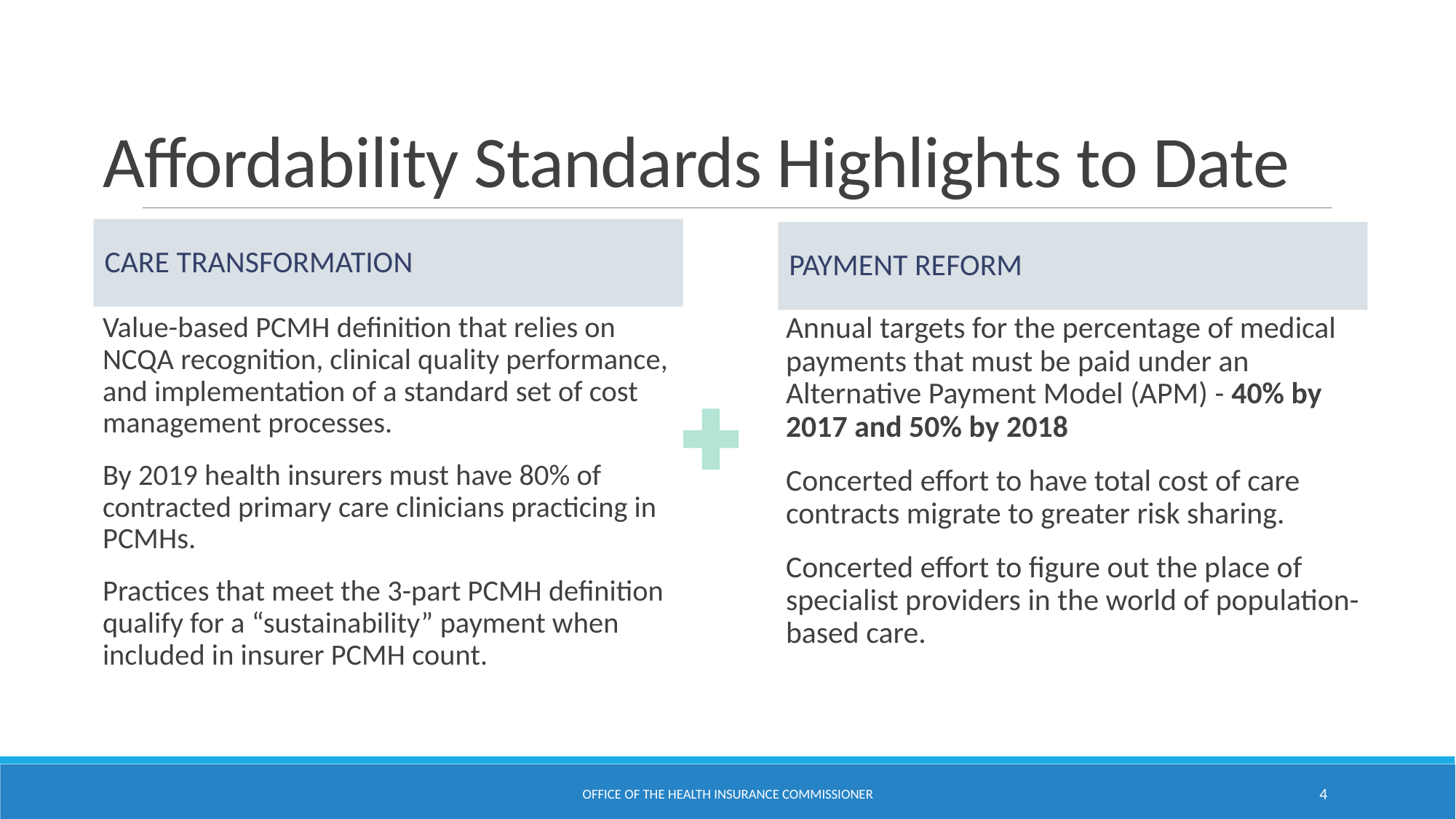

# Affordability Standards Highlights to Date
Care transformation
Payment reform
Annual targets for the percentage of medical payments that must be paid under an Alternative Payment Model (APM) - 40% by 2017 and 50% by 2018
Concerted effort to have total cost of care contracts migrate to greater risk sharing.
Concerted effort to figure out the place of specialist providers in the world of population-based care.
Value-based PCMH definition that relies on NCQA recognition, clinical quality performance, and implementation of a standard set of cost management processes.
By 2019 health insurers must have 80% of contracted primary care clinicians practicing in PCMHs.
Practices that meet the 3-part PCMH definition qualify for a “sustainability” payment when included in insurer PCMH count.

Office of the Health Insurance Commissioner
4